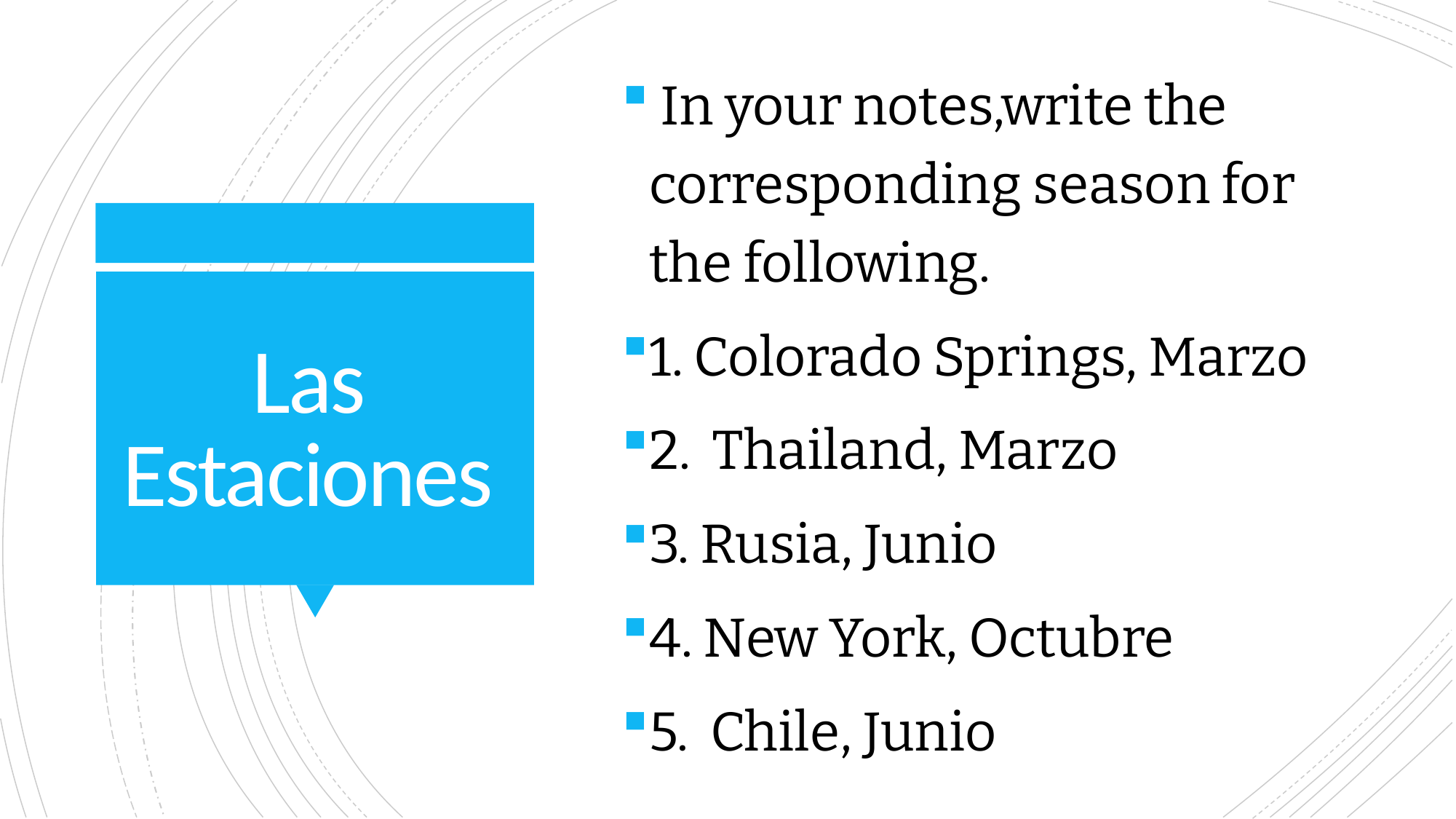

In your notes,write the corresponding season for the following.
1. Colorado Springs, Marzo
2.  Thailand, Marzo
3. Rusia, Junio
4. New York, Octubre
5.  Chile, Junio
# Las Estaciones